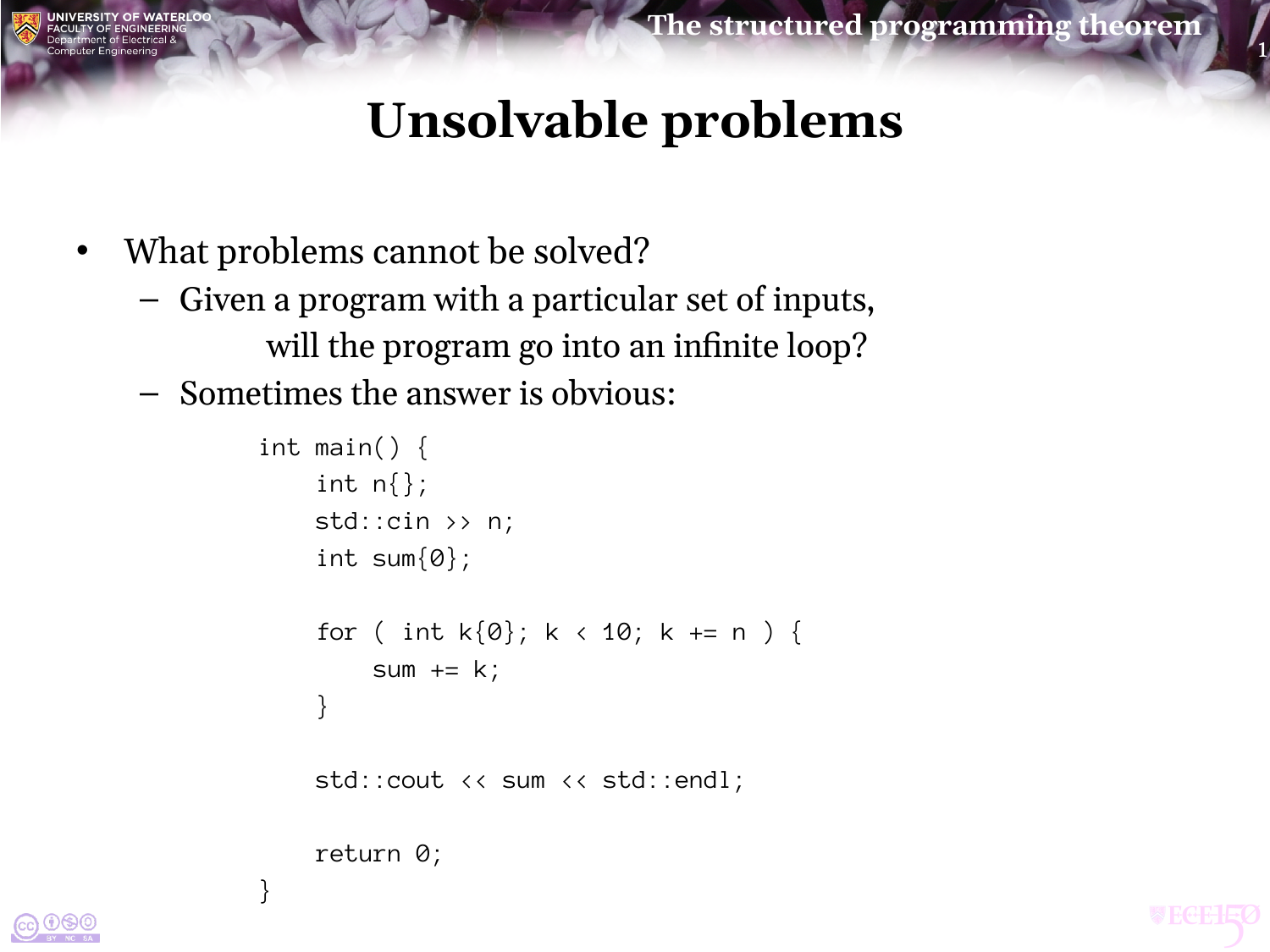

# Unsolvable problems
What problems cannot be solved?
Given a program with a particular set of inputs,
	will the program go into an infinite loop?
Sometimes the answer is obvious:

int main() {
    int n{};
    std::cin >> n;
    int sum{0};

    for ( int k{0}; k < 10; k += n ) {
        sum += k;
    }

    std::cout << sum << std::endl;

    return 0;
}